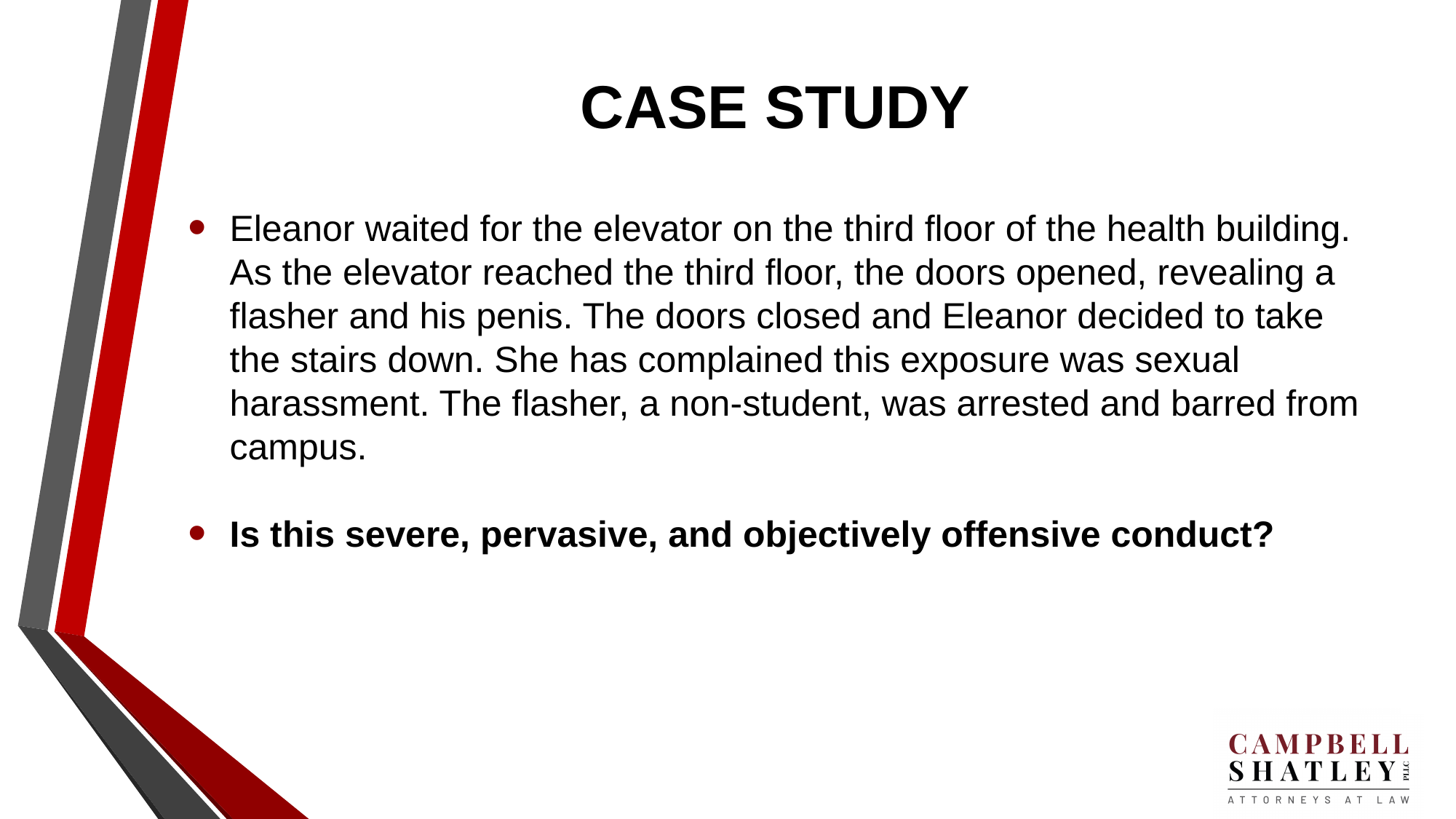

# CASE STUDY
Eleanor waited for the elevator on the third floor of the health building. As the elevator reached the third floor, the doors opened, revealing a flasher and his penis. The doors closed and Eleanor decided to take the stairs down. She has complained this exposure was sexual harassment. The flasher, a non-student, was arrested and barred from campus.

Is this severe, pervasive, and objectively offensive conduct?